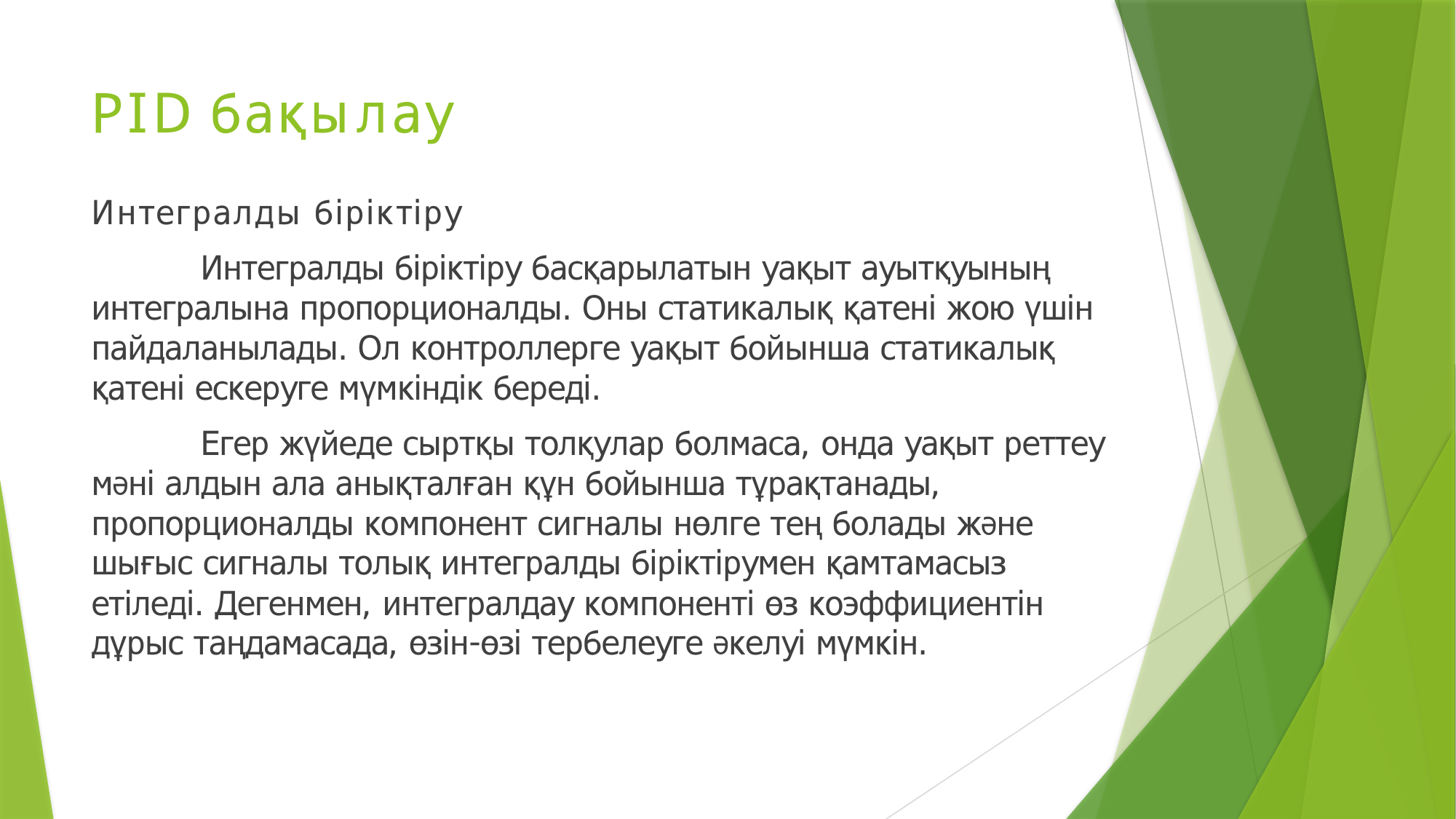

# PID бақылау
Интегралды біріктіру
	Интегралды біріктіру басқарылатын уақыт ауытқуының интегралына пропорционалды. Оны статикалық қатені жою үшін пайдаланылады. Ол контроллерге уақыт бойынша статикалық қатені ескеруге мүмкіндік береді.
	Егер жүйеде сыртқы толқулар болмаса, онда уақыт реттеу мәні алдын ала анықталған құн бойынша тұрақтанады, пропорционалды компонент сигналы нөлге тең болады және шығыс сигналы толық интегралды біріктірумен қамтамасыз етіледі. Дегенмен, интегралдау компоненті өз коэффициентін дұрыс таңдамасада, өзін-өзі тербелеуге әкелуі мүмкін.